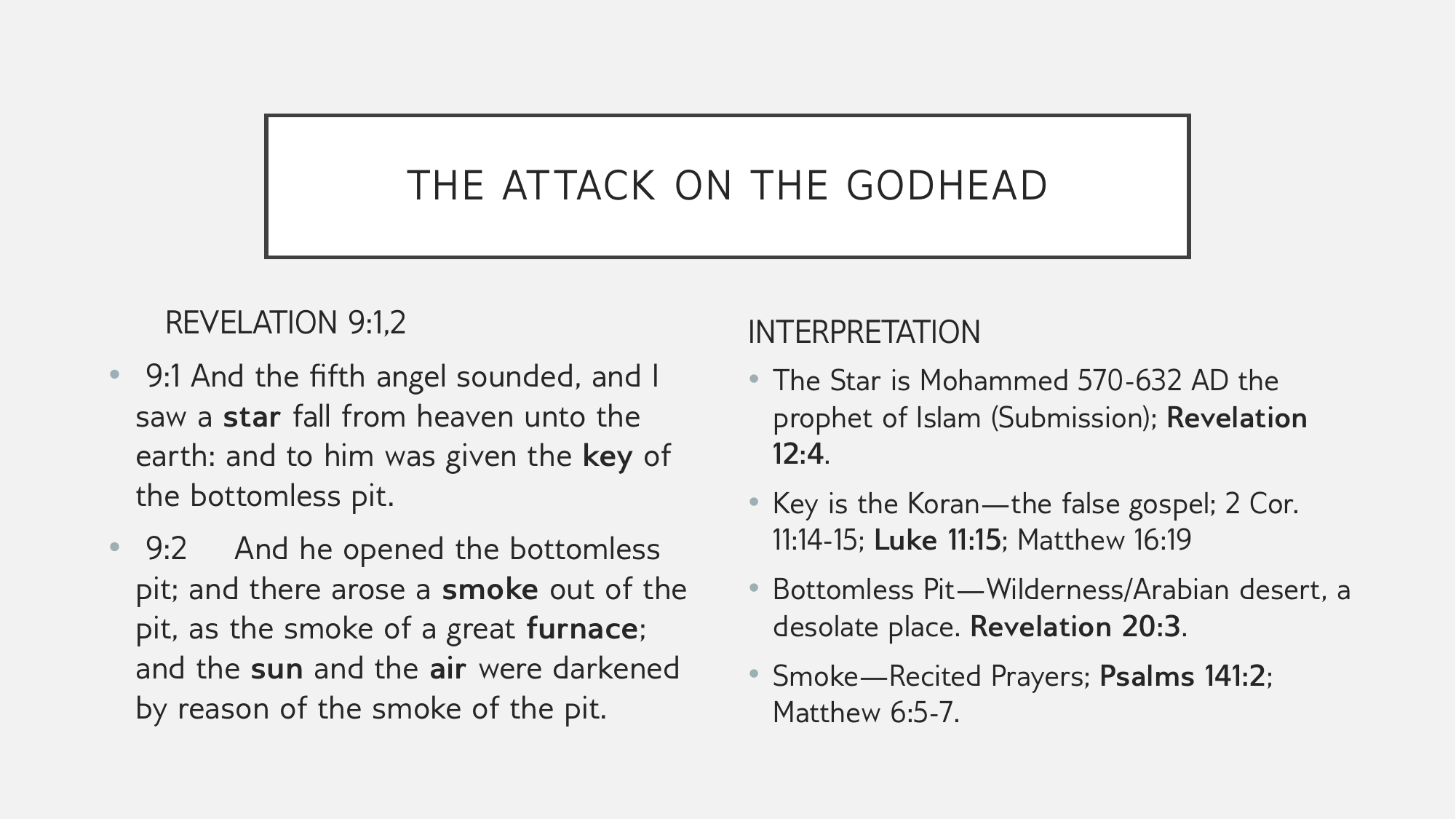

# The Attack on the Godhead
Revelation 9:1,2
Interpretation
 9:1 And the fifth angel sounded, and I saw a star fall from heaven unto the earth: and to him was given the key of the bottomless pit.
 9:2	And he opened the bottomless pit; and there arose a smoke out of the pit, as the smoke of a great furnace; and the sun and the air were darkened by reason of the smoke of the pit.
The Star is Mohammed 570-632 AD the prophet of Islam (Submission); Revelation 12:4.
Key is the Koran—the false gospel; 2 Cor. 11:14-15; Luke 11:15; Matthew 16:19
Bottomless Pit—Wilderness/Arabian desert, a desolate place. Revelation 20:3.
Smoke—Recited Prayers; Psalms 141:2; Matthew 6:5-7.